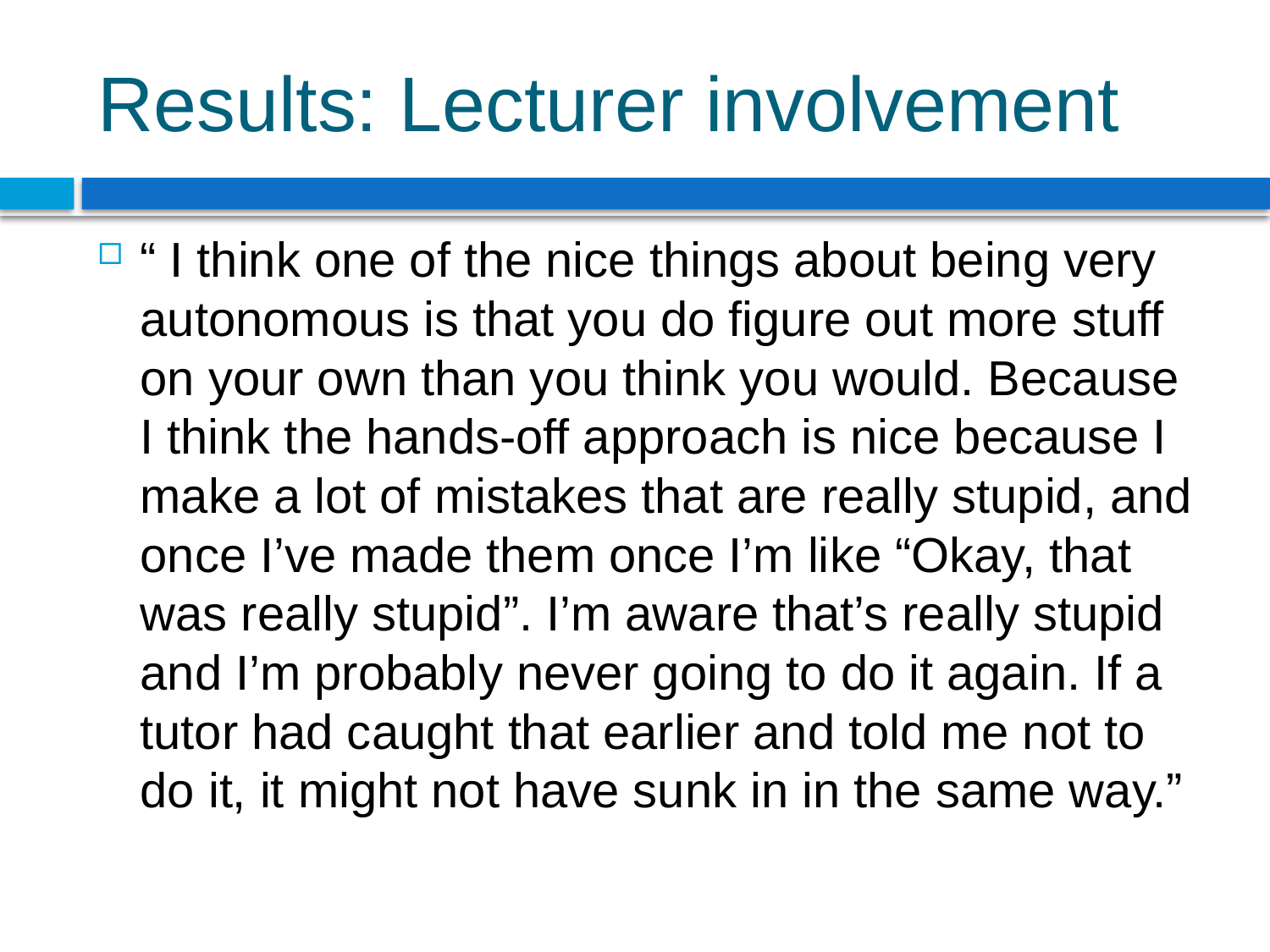

# Results: Lecturer involvement
“ I think one of the nice things about being very autonomous is that you do figure out more stuff on your own than you think you would. Because I think the hands-off approach is nice because I make a lot of mistakes that are really stupid, and once I’ve made them once I’m like “Okay, that was really stupid”. I’m aware that’s really stupid and I’m probably never going to do it again. If a tutor had caught that earlier and told me not to do it, it might not have sunk in in the same way.”